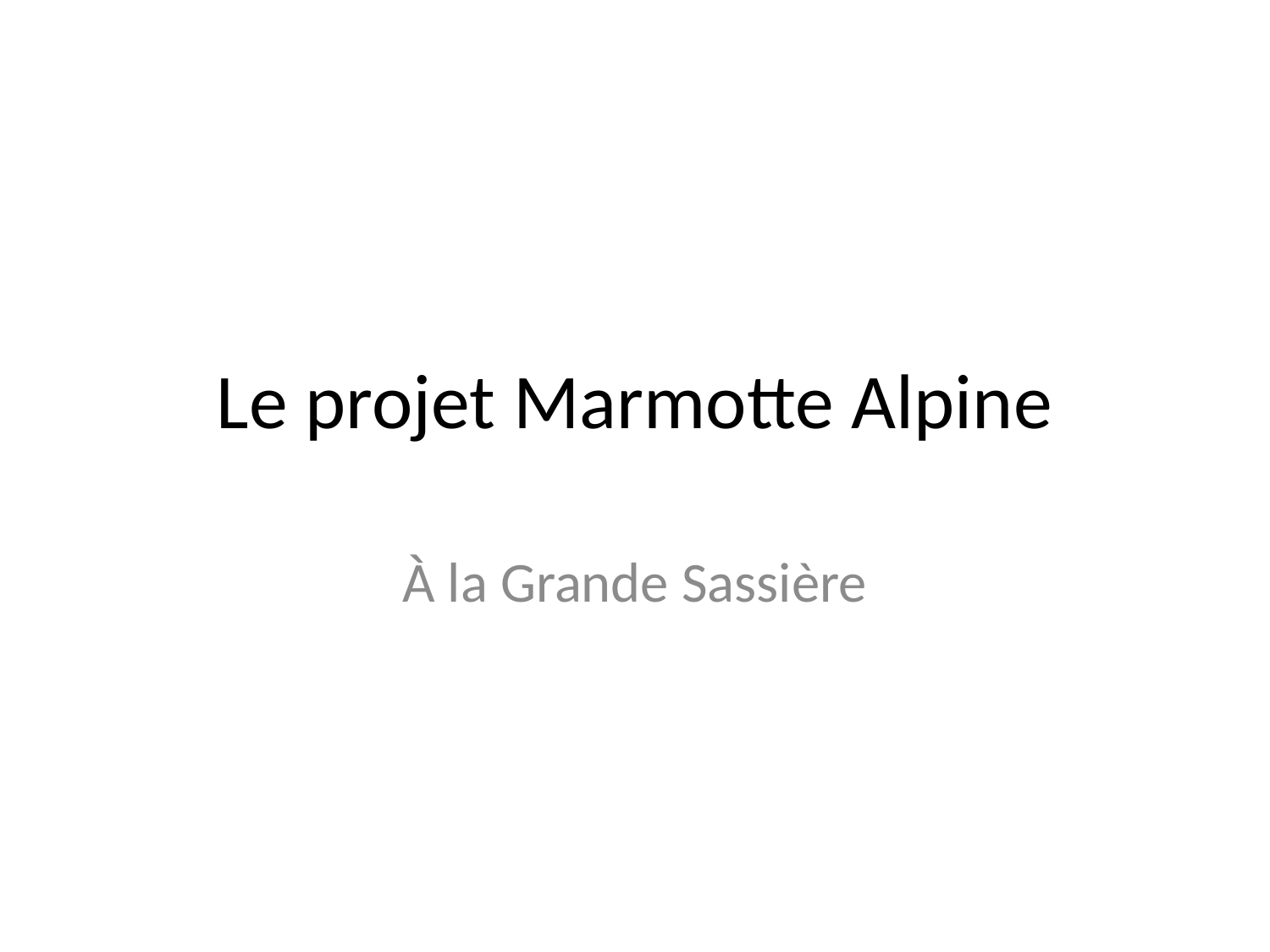

# Le projet Marmotte Alpine
À la Grande Sassière